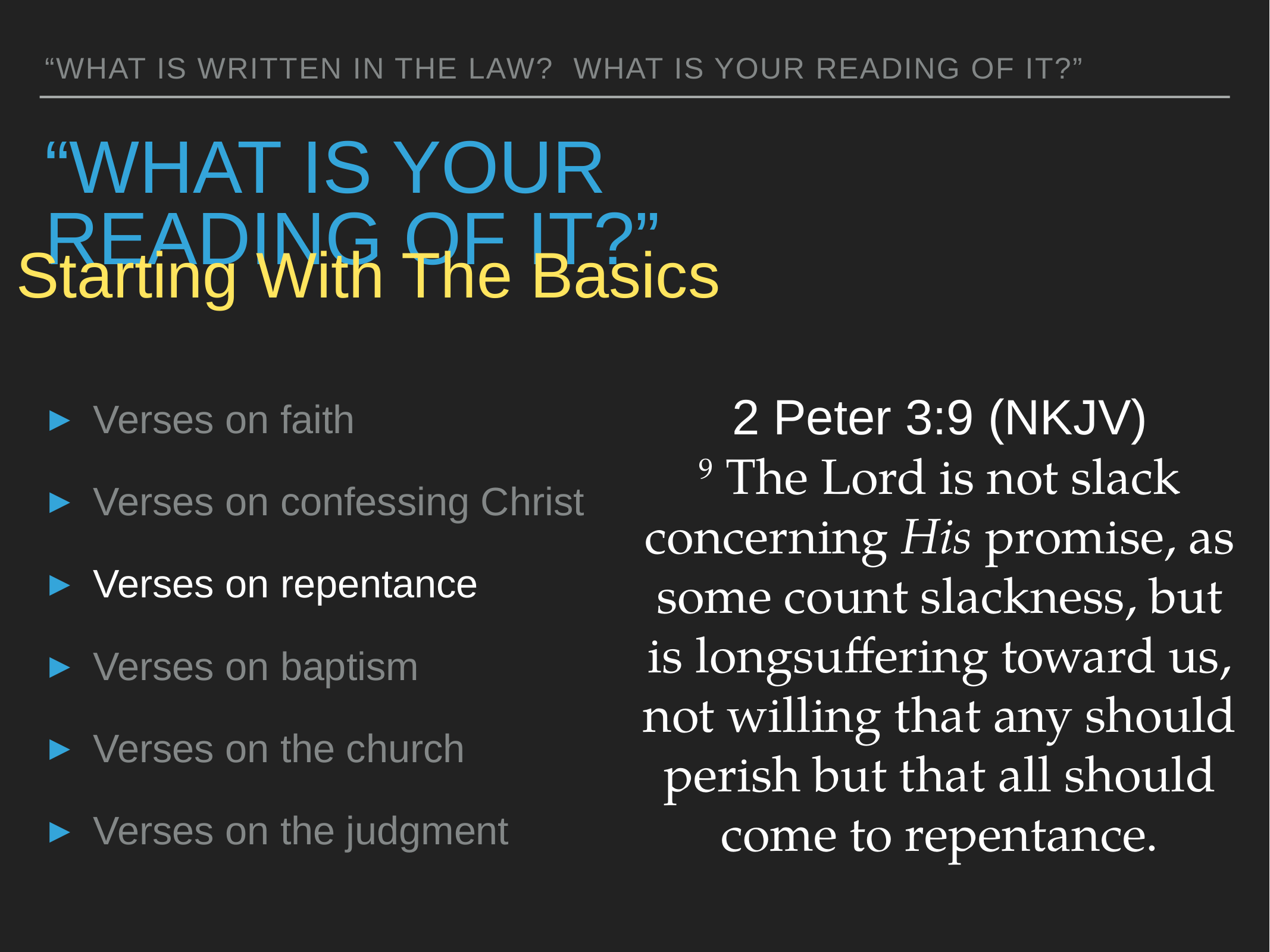

“What is written in the law?  What is your reading of it?”
# “What is Your Reading of It?”
Starting With The Basics
2 Peter 3:9 (NKJV)
9 The Lord is not slack concerning His promise, as some count slackness, but is longsuffering toward us, not willing that any should perish but that all should come to repentance.
Verses on faith
Verses on confessing Christ
Verses on repentance
Verses on baptism
Verses on the church
Verses on the judgment